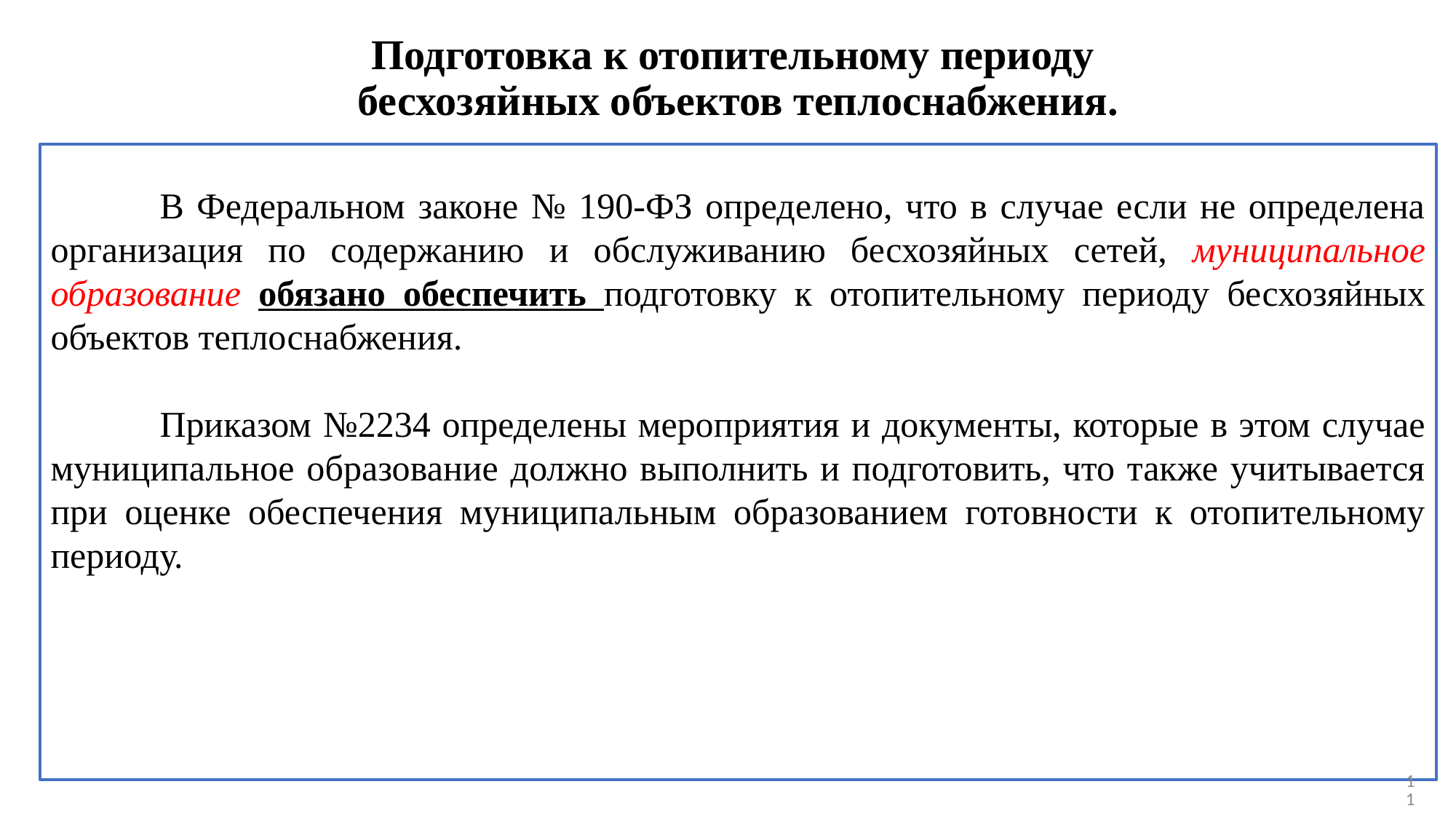

# Подготовка к отопительному периоду бесхозяйных объектов теплоснабжения.

	В Федеральном законе № 190-ФЗ определено, что в случае если не определена организация по содержанию и обслуживанию бесхозяйных сетей, муниципальное образование обязано обеспечить подготовку к отопительному периоду бесхозяйных объектов теплоснабжения.

	Приказом №2234 определены мероприятия и документы, которые в этом случае муниципальное образование должно выполнить и подготовить, что также учитывается при оценке обеспечения муниципальным образованием готовности к отопительному периоду.

11